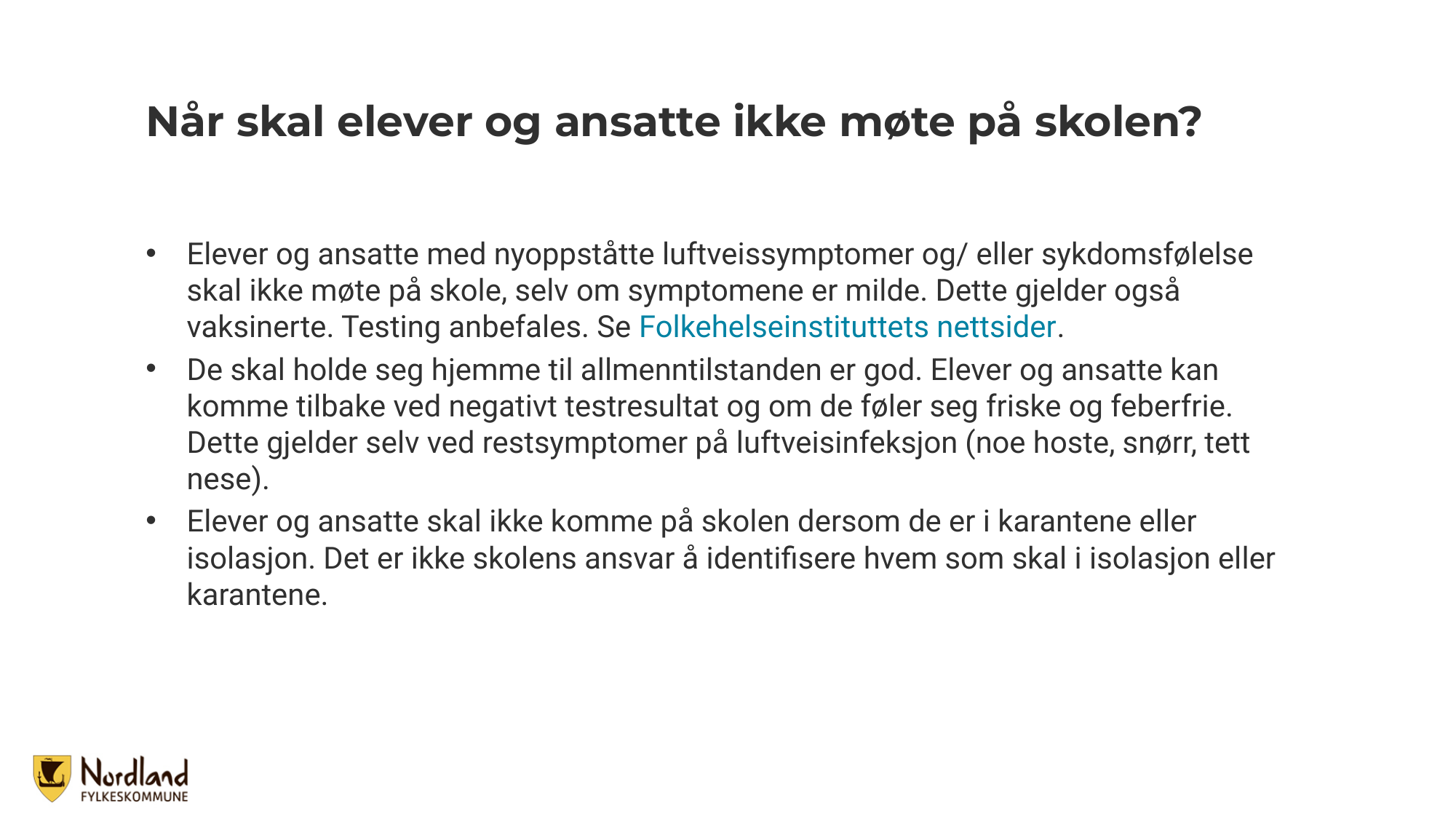

# Når skal elever og ansatte ikke møte på skolen?
Elever og ansatte med nyoppståtte luftveissymptomer og/ eller sykdomsfølelse skal ikke møte på skole, selv om symptomene er milde. Dette gjelder også vaksinerte. Testing anbefales. Se Folkehelseinstituttets nettsider.
De skal holde seg hjemme til allmenntilstanden er god. Elever og ansatte kan komme tilbake ved negativt testresultat og om de føler seg friske og feberfrie. Dette gjelder selv ved restsymptomer på luftveisinfeksjon (noe hoste, snørr, tett nese).
Elever og ansatte skal ikke komme på skolen dersom de er i karantene eller isolasjon. Det er ikke skolens ansvar å identifisere hvem som skal i isolasjon eller karantene.